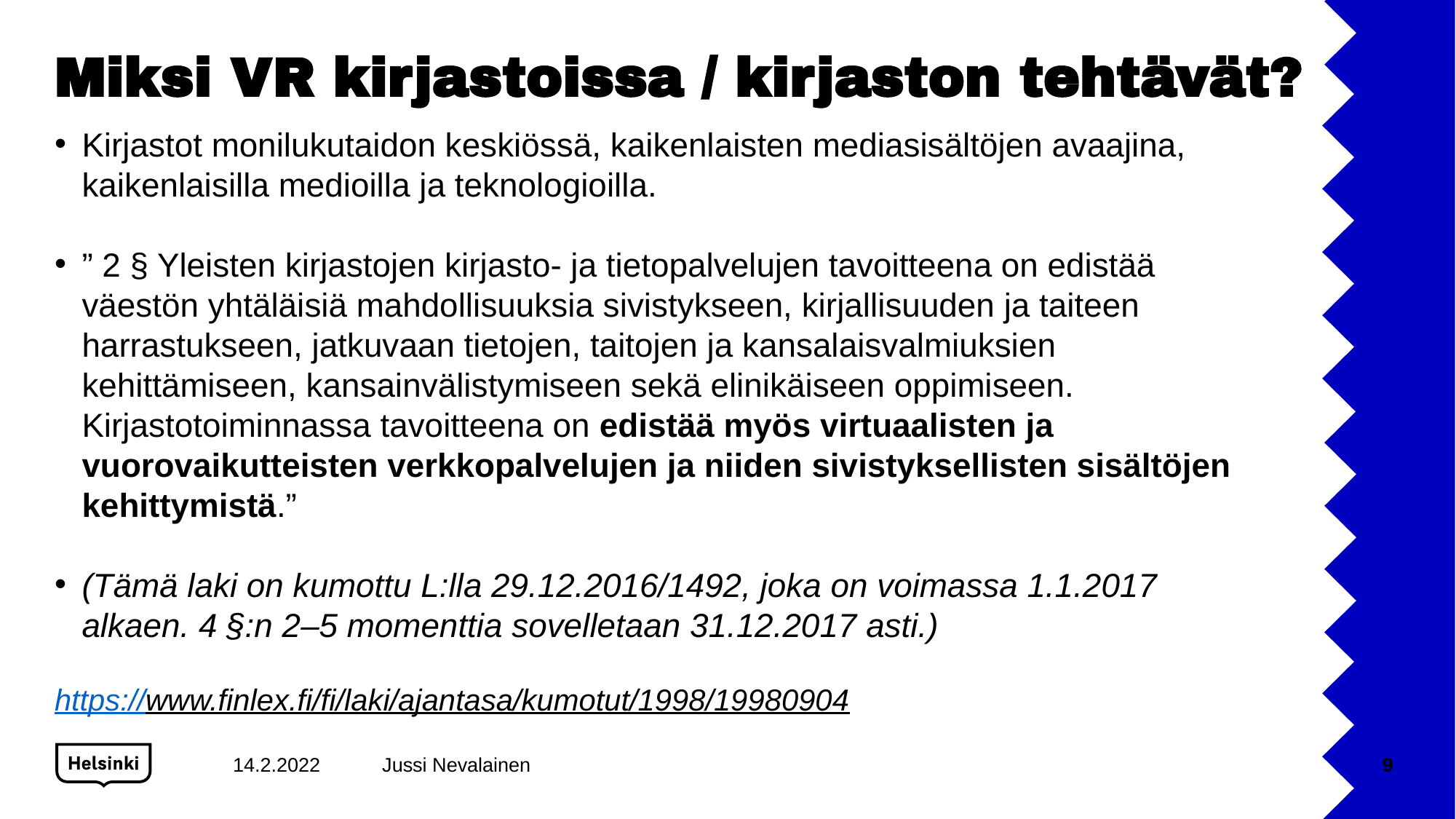

# Miksi VR kirjastoissa / kirjaston tehtävät?
Kirjastot monilukutaidon keskiössä, kaikenlaisten mediasisältöjen avaajina, kaikenlaisilla medioilla ja teknologioilla.

” 2 § Yleisten kirjastojen kirjasto- ja tietopalvelujen tavoitteena on edistää väestön yhtäläisiä mahdollisuuksia sivistykseen, kirjallisuuden ja taiteen harrastukseen, jatkuvaan tietojen, taitojen ja kansalaisvalmiuksien kehittämiseen, kansainvälistymiseen sekä elinikäiseen oppimiseen. Kirjastotoiminnassa tavoitteena on edistää myös virtuaalisten ja vuorovaikutteisten verkkopalvelujen ja niiden sivistyksellisten sisältöjen kehittymistä.”

(Tämä laki on kumottu L:lla 29.12.2016/1492, joka on voimassa 1.1.2017 alkaen. 4 §:n 2–5 momenttia sovelletaan 31.12.2017 asti.)

https://www.finlex.fi/fi/laki/ajantasa/kumotut/1998/19980904

14.2.2022
Jussi Nevalainen
9